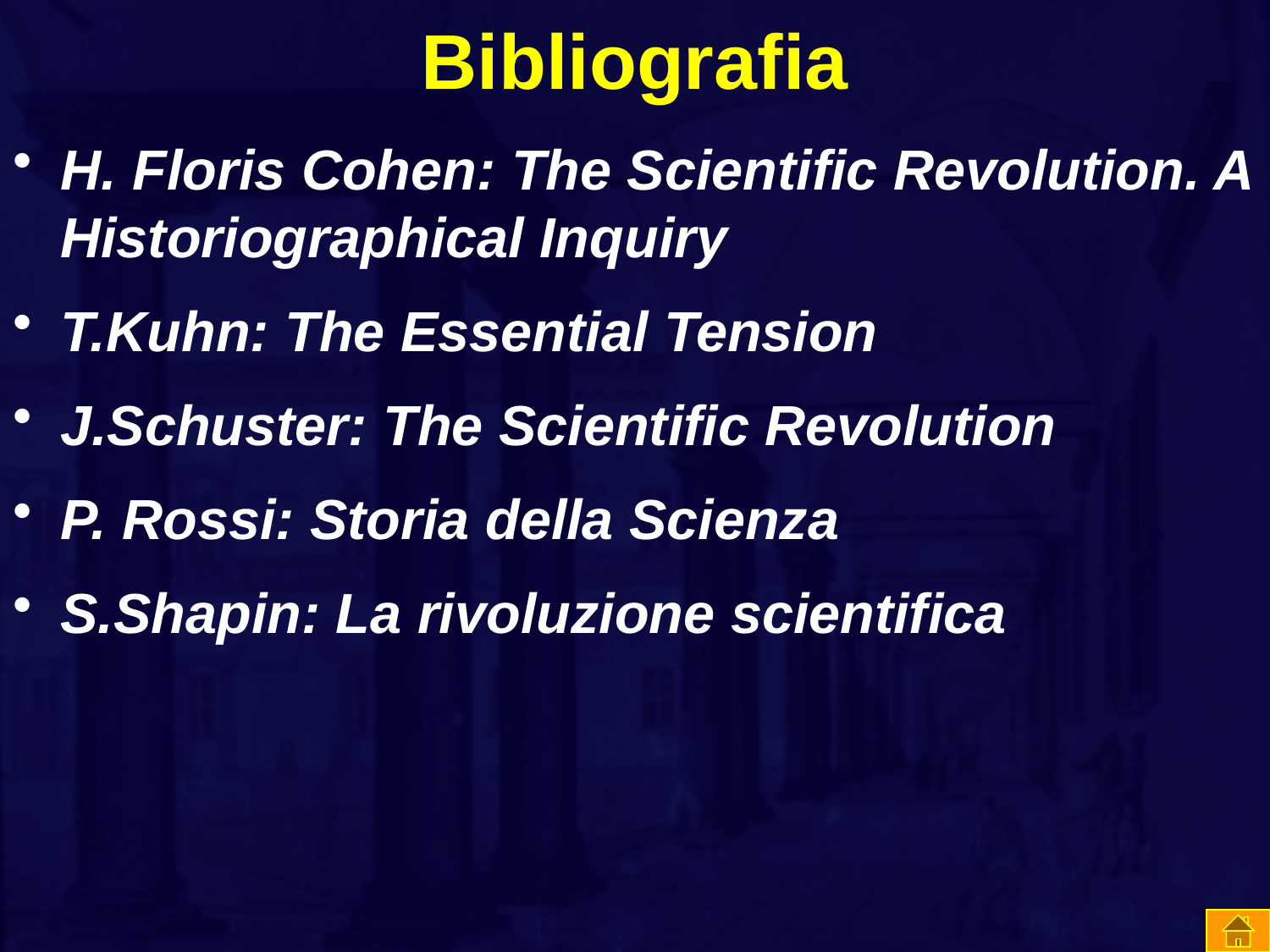

# Bibliografia
H. Floris Cohen: The Scientific Revolution. A Historiographical Inquiry
T.Kuhn: The Essential Tension
J.Schuster: The Scientific Revolution
P. Rossi: Storia della Scienza
S.Shapin: La rivoluzione scientifica